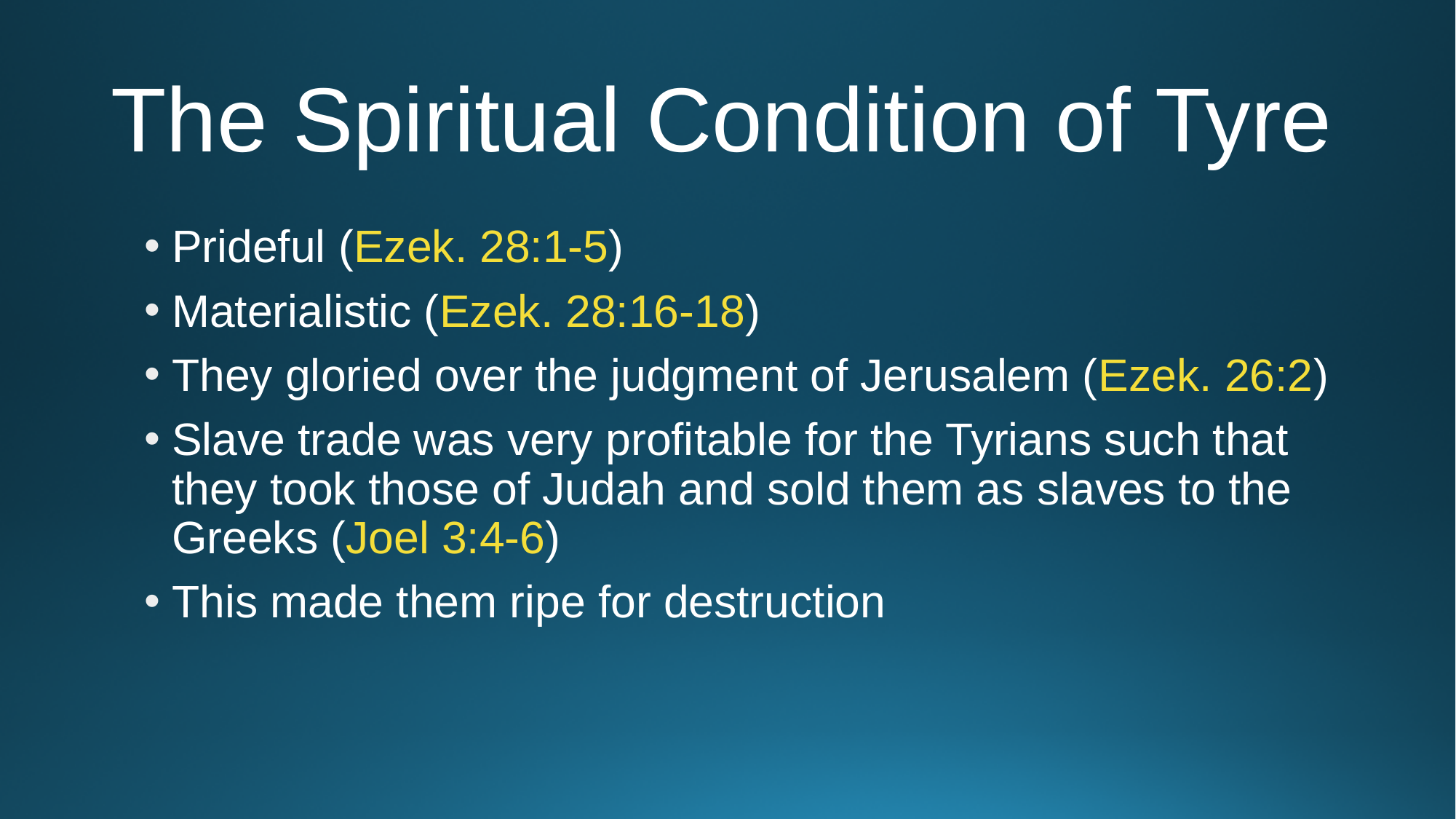

# The Spiritual Condition of Tyre
Prideful (Ezek. 28:1-5)‌
Materialistic (Ezek. 28:16-18)‌
They gloried over the judgment of Jerusalem (Ezek. 26:2)
‌Slave trade was very profitable for the Tyrians such that they took those of Judah and sold them as slaves to the Greeks (Joel 3:4-6)‌
This made them ripe for destruction